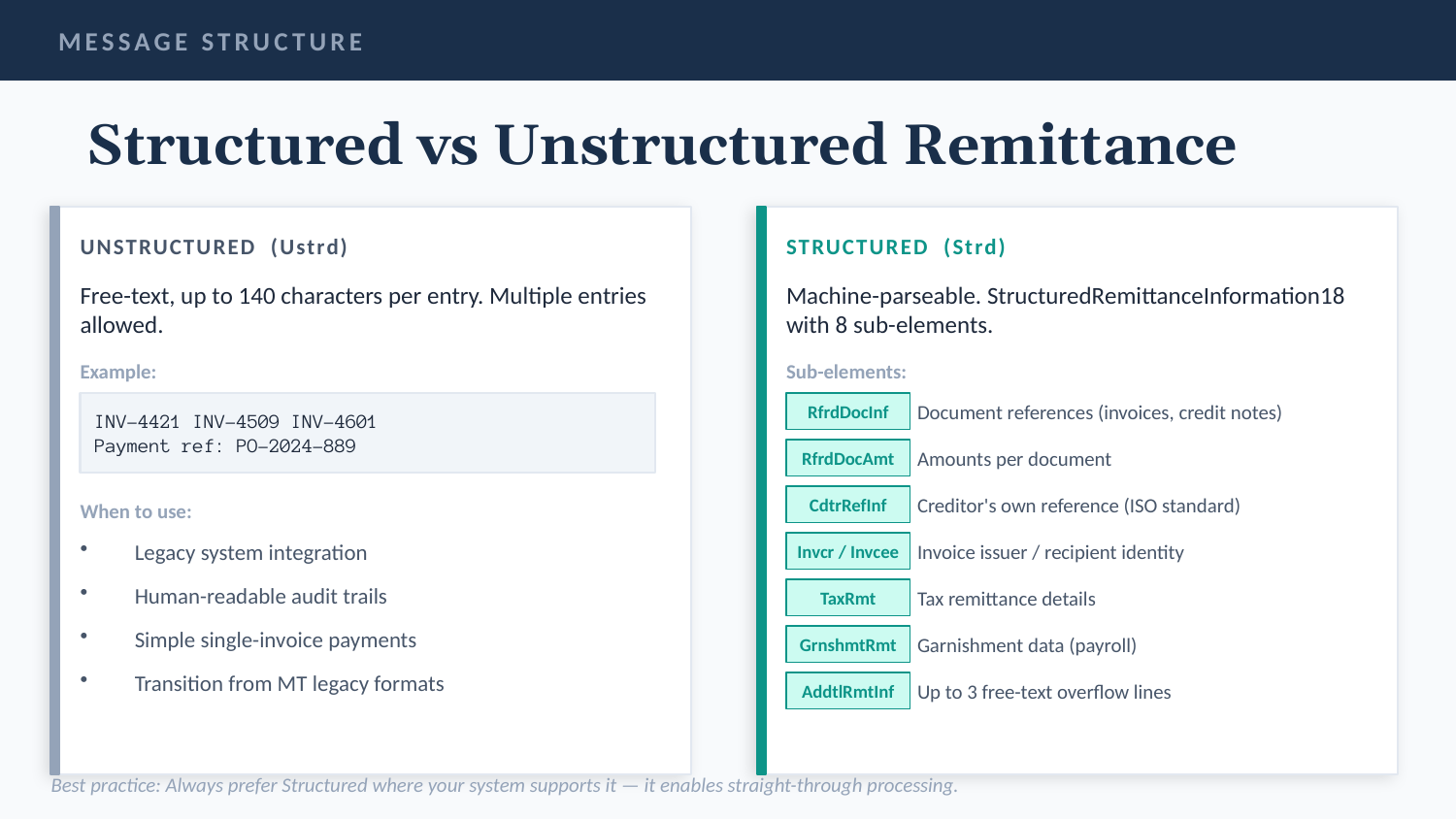

MESSAGE STRUCTURE
Structured vs Unstructured Remittance

UNSTRUCTURED  (Ustrd)
STRUCTURED  (Strd)
Free-text, up to 140 characters per entry. Multiple entries allowed.
Machine-parseable. StructuredRemittanceInformation18 with 8 sub-elements.
Example:
Sub-elements:

RfrdDocInf
Document references (invoices, credit notes)
INV-4421 INV-4509 INV-4601
Payment ref: PO-2024-889

RfrdDocAmt
Amounts per document

CdtrRefInf
Creditor's own reference (ISO standard)
When to use:
Legacy system integration

Invcr / Invcee
Invoice issuer / recipient identity
Human-readable audit trails

TaxRmt
Tax remittance details
Simple single-invoice payments

GrnshmtRmt
Garnishment data (payroll)
Transition from MT legacy formats

AddtlRmtInf
Up to 3 free-text overflow lines
Best practice: Always prefer Structured where your system supports it — it enables straight-through processing.